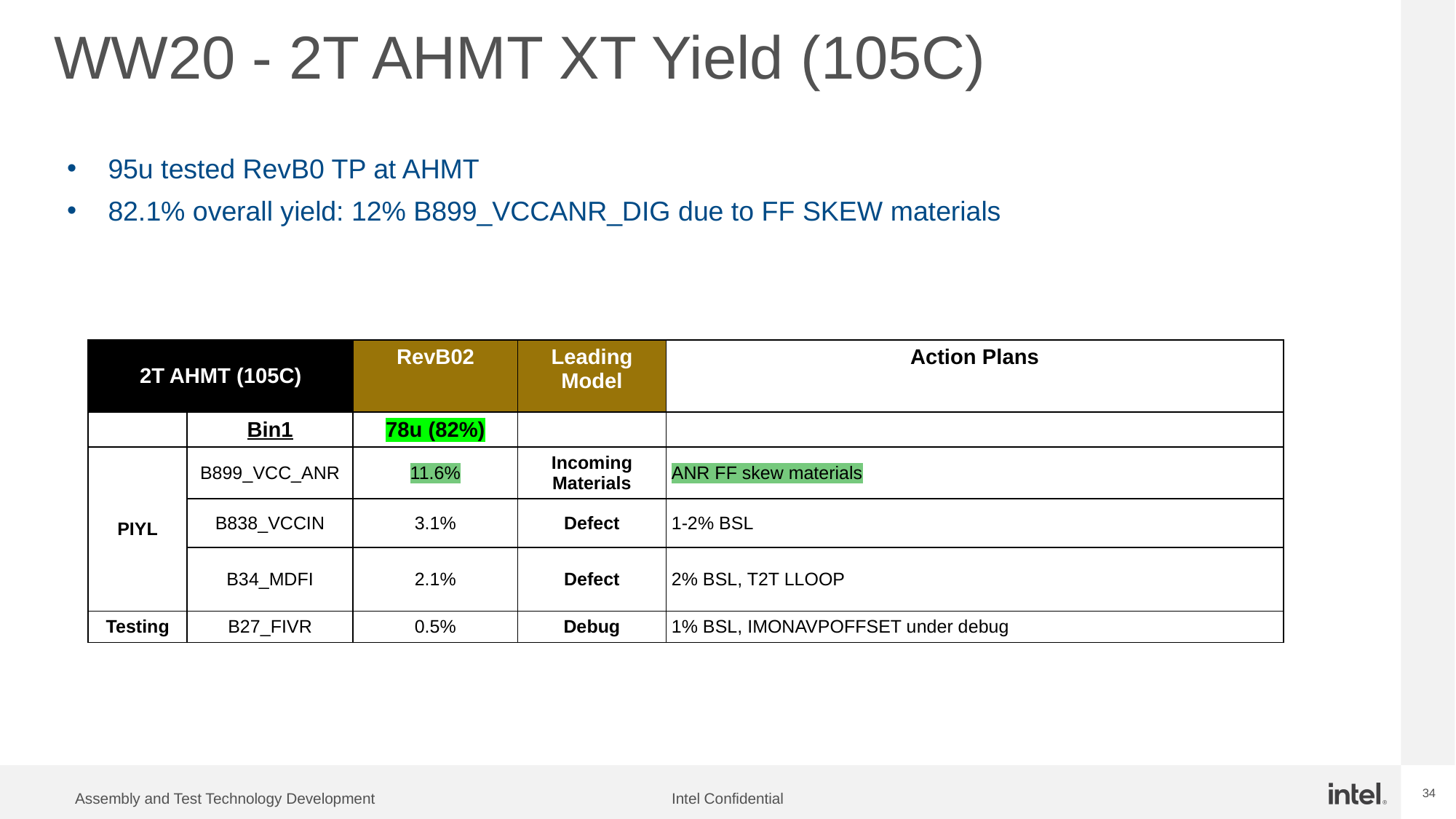

# WW20 - 2T AHMT XT Yield (105C)
95u tested RevB0 TP at AHMT
82.1% overall yield: 12% B899_VCCANR_DIG due to FF SKEW materials
| 2T AHMT (105C) |  | RevB02 | Leading Model | Action Plans |
| --- | --- | --- | --- | --- |
|  | Bin1 | 78u (82%) |  |  |
| PIYL | B899\_VCC\_ANR | 11.6% | Incoming Materials | ANR FF skew materials |
|  | B838\_VCCIN | 3.1% | Defect | 1-2% BSL |
|  | B34\_MDFI | 2.1% | Defect | 2% BSL, T2T LLOOP |
| Testing | B27\_FIVR | 0.5% | Debug | 1% BSL, IMONAVPOFFSET under debug |